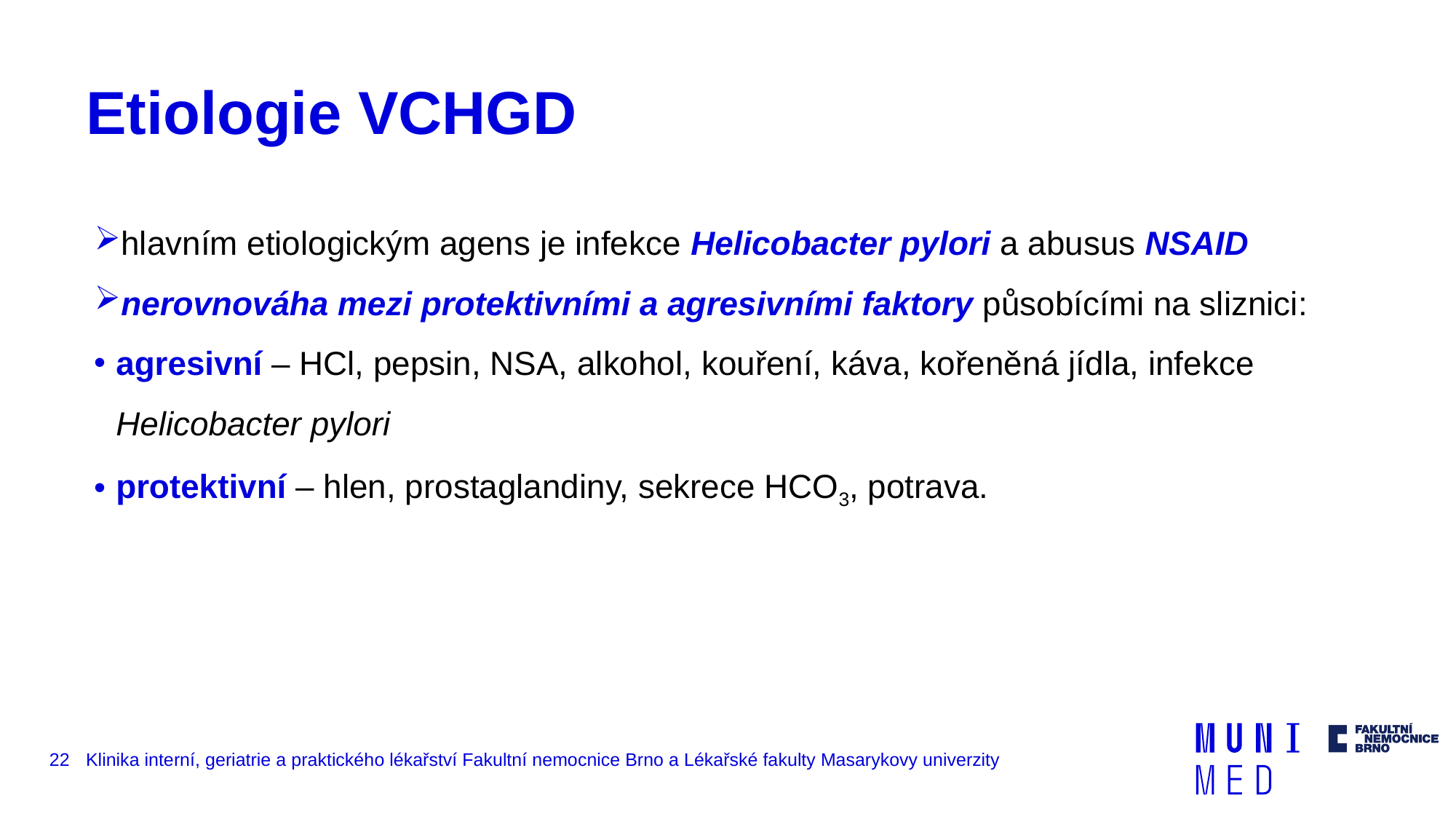

# Etiologie VCHGD
hlavním etiologickým agens je infekce Helicobacter pylori a abusus NSAID
nerovnováha mezi protektivními a agresivními faktory působícími na sliznici:
agresivní – HCl, pepsin, NSA, alkohol, kouření, káva, kořeněná jídla, infekce Helicobacter pylori
protektivní – hlen, prostaglandiny, sekrece HCO3, potrava.

22
Klinika interní, geriatrie a praktického lékařství Fakultní nemocnice Brno a Lékařské fakulty Masarykovy univerzity